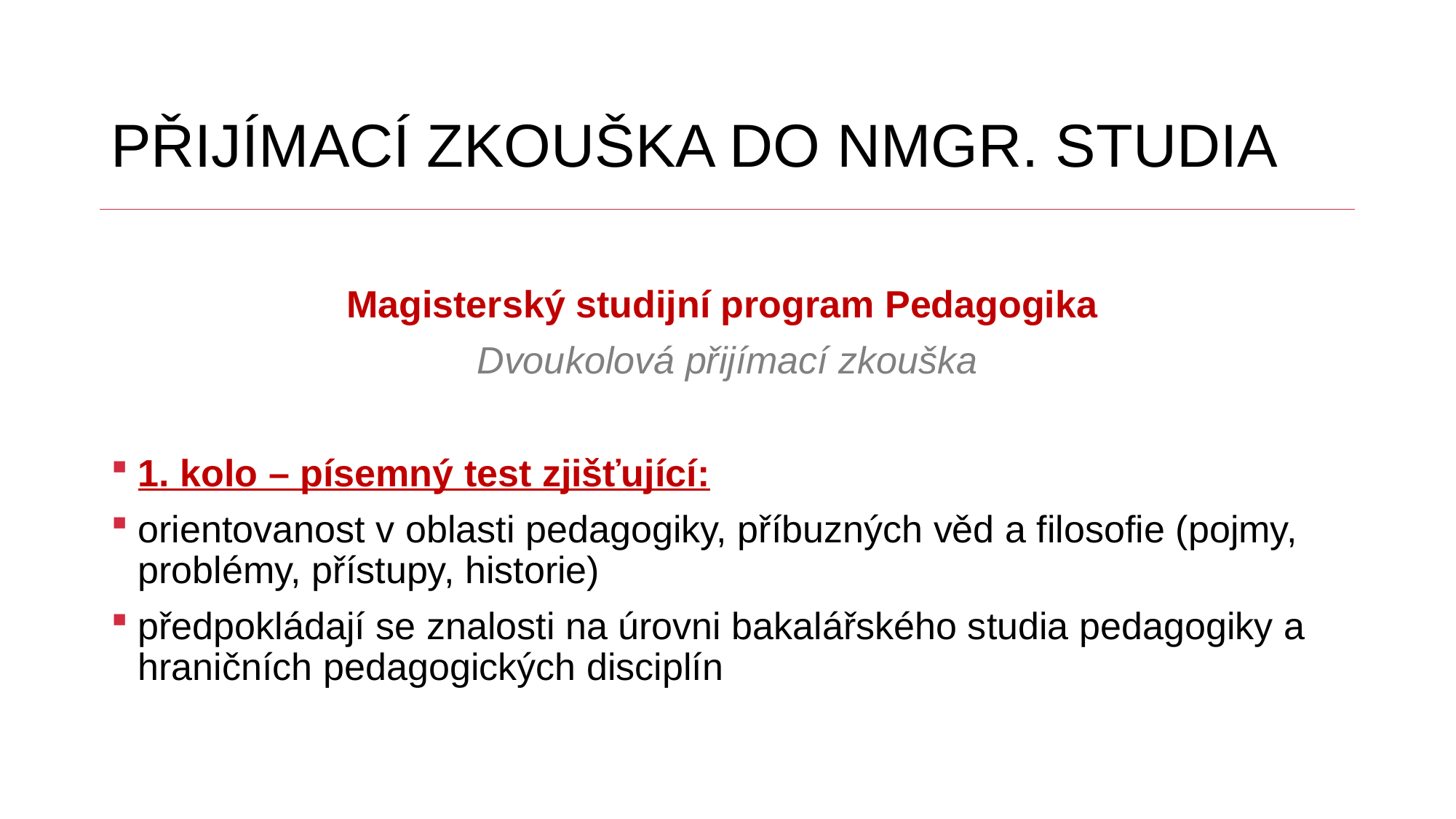

# PŘIJÍMACÍ ZKOUŠKA DO NMGR. STUDIA

Magisterský studijní program Pedagogika
Dvoukolová přijímací zkouška

1. kolo – písemný test zjišťující:
orientovanost v oblasti pedagogiky, příbuzných věd a filosofie (pojmy, problémy, přístupy, historie)
předpokládají se znalosti na úrovni bakalářského studia pedagogiky a hraničních pedagogických disciplín